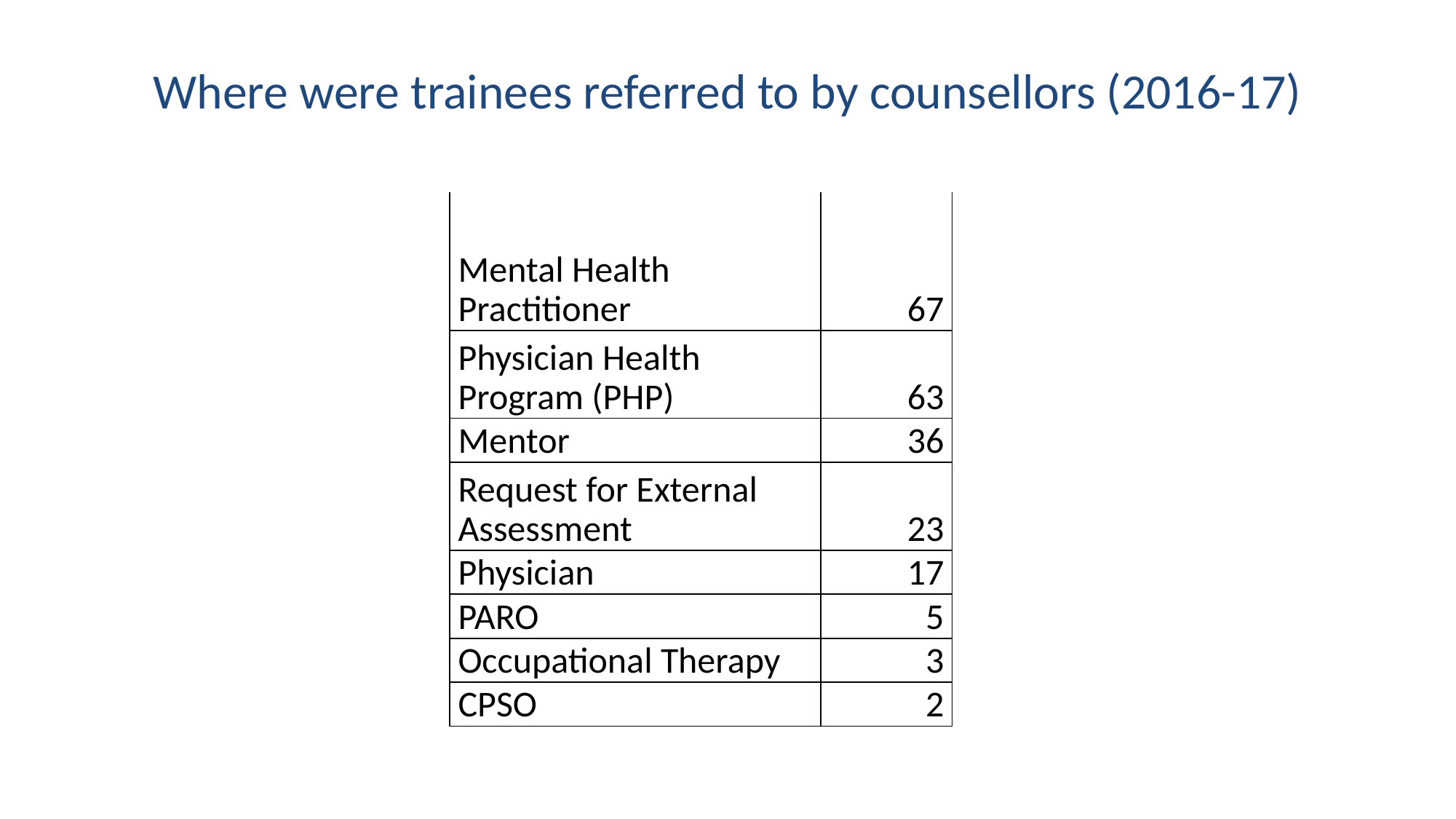

# Where were trainees referred to by counsellors (2016-17)
| Mental Health Practitioner | 67 |
| --- | --- |
| Physician Health Program (PHP) | 63 |
| Mentor | 36 |
| Request for External Assessment | 23 |
| Physician | 17 |
| PARO | 5 |
| Occupational Therapy | 3 |
| CPSO | 2 |